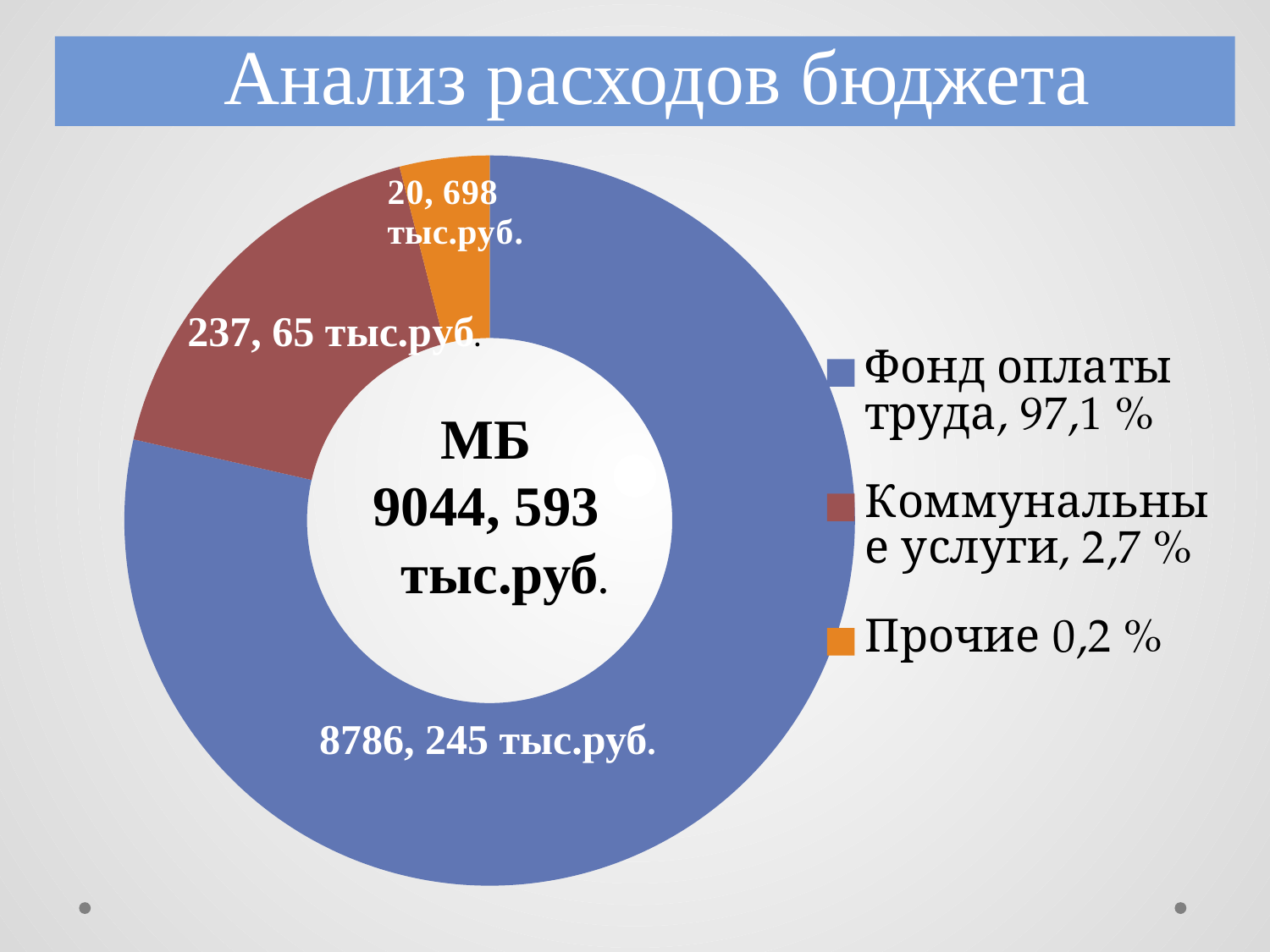

# Анализ расходов бюджета

### Chart

| Category | Продажи |
|---|---|
| Фонд оплаты труда, 97,1 % | 9.9 |
| Коммунальные услуги, 2,7 % | 2.2 |
| Прочие 0,2 % | 0.5 |

МБ
9044, 593
  тыс.руб.
8786, 245 тыс.руб.